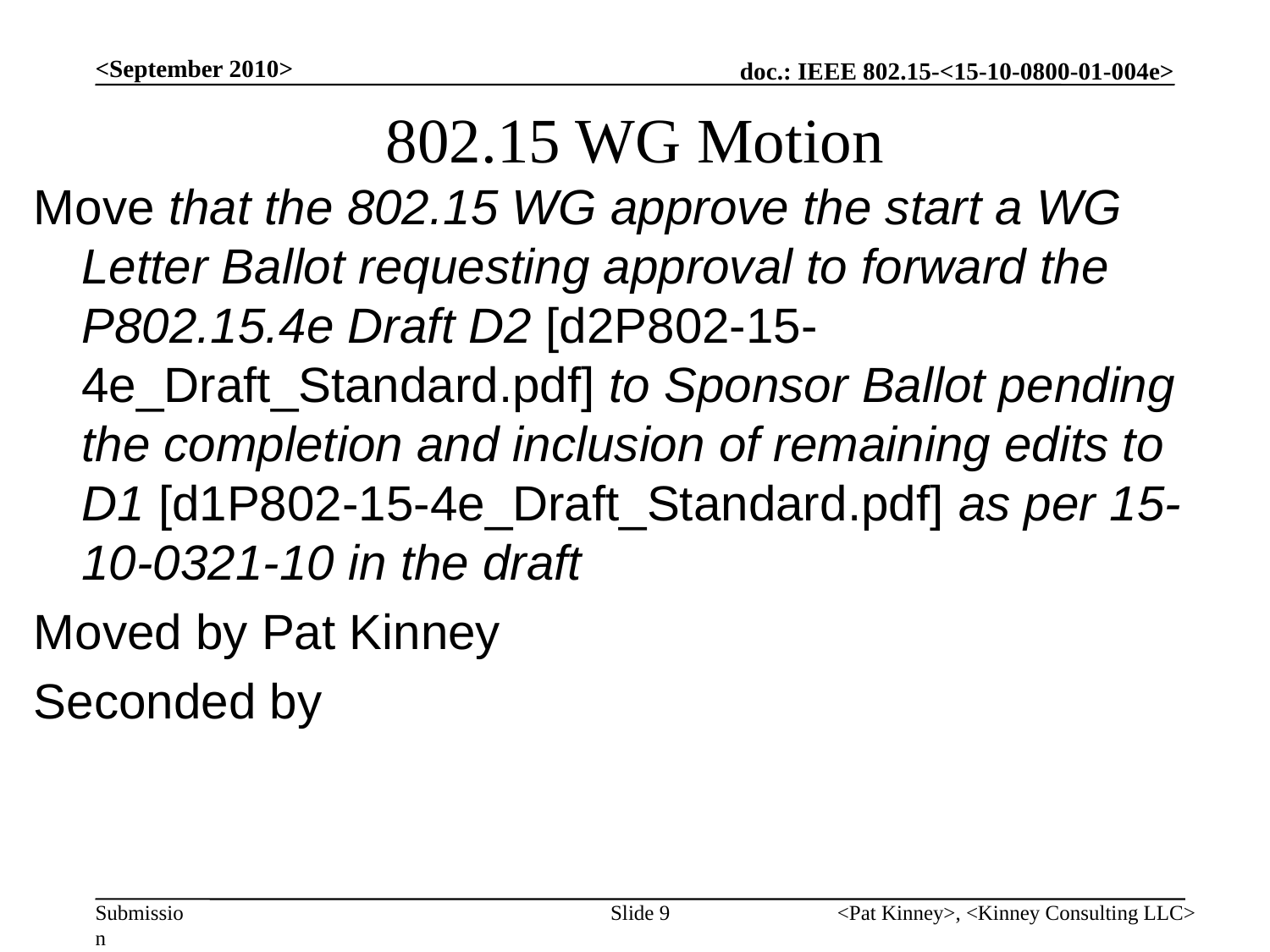

<September 2010>
# 802.15 WG Motion
Move that the 802.15 WG approve the start a WG Letter Ballot requesting approval to forward the P802.15.4e Draft D2 [d2P802-15-4e_Draft_Standard.pdf] to Sponsor Ballot pending the completion and inclusion of remaining edits to D1 [d1P802-15-4e_Draft_Standard.pdf] as per 15-10-0321-10 in the draft
Moved by Pat Kinney
Seconded by
Slide 9
<Pat Kinney>, <Kinney Consulting LLC>